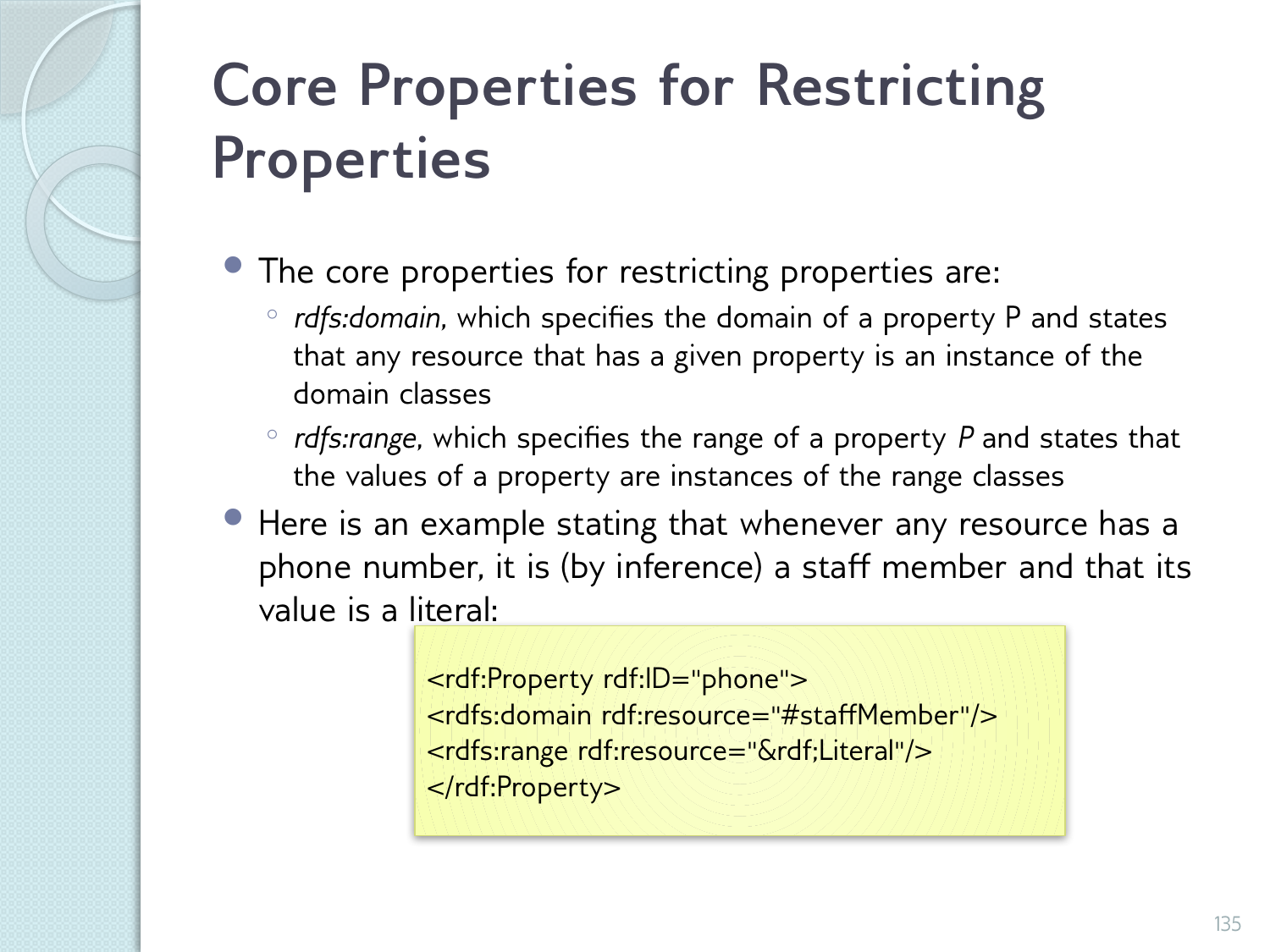

# Core Properties for Restricting Properties
The core properties for restricting properties are:
rdfs:domain, which specifies the domain of a property P and states that any resource that has a given property is an instance of the domain classes
rdfs:range, which specifies the range of a property P and states that the values of a property are instances of the range classes
Here is an example stating that whenever any resource has a phone number, it is (by inference) a staff member and that its value is a literal:
<rdf:Property rdf:ID="phone">
<rdfs:domain rdf:resource="#staffMember"/>
<rdfs:range rdf:resource="&rdf;Literal"/>
</rdf:Property>
135